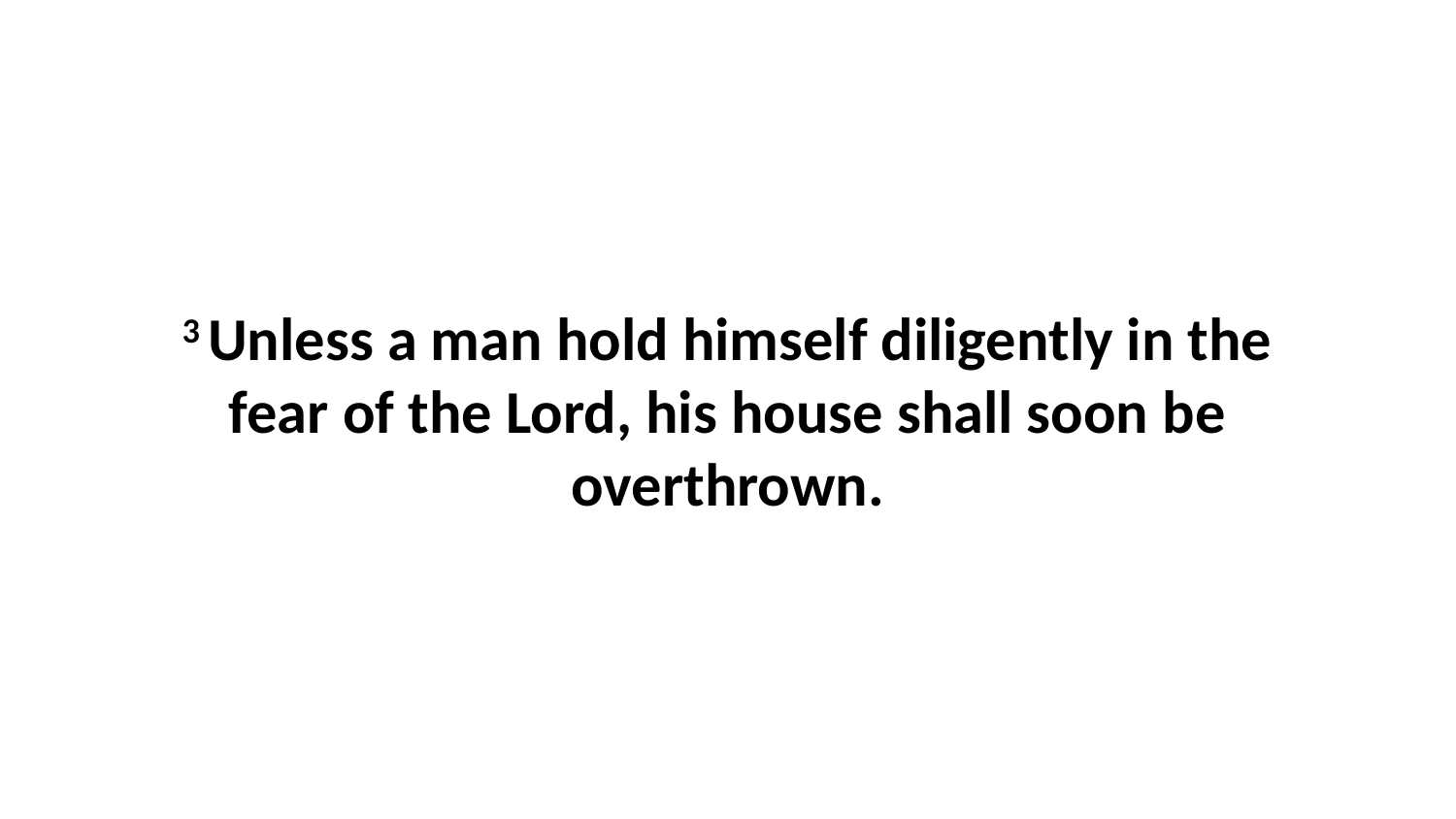

3 Unless a man hold himself diligently in the fear of the Lord, his house shall soon be overthrown.